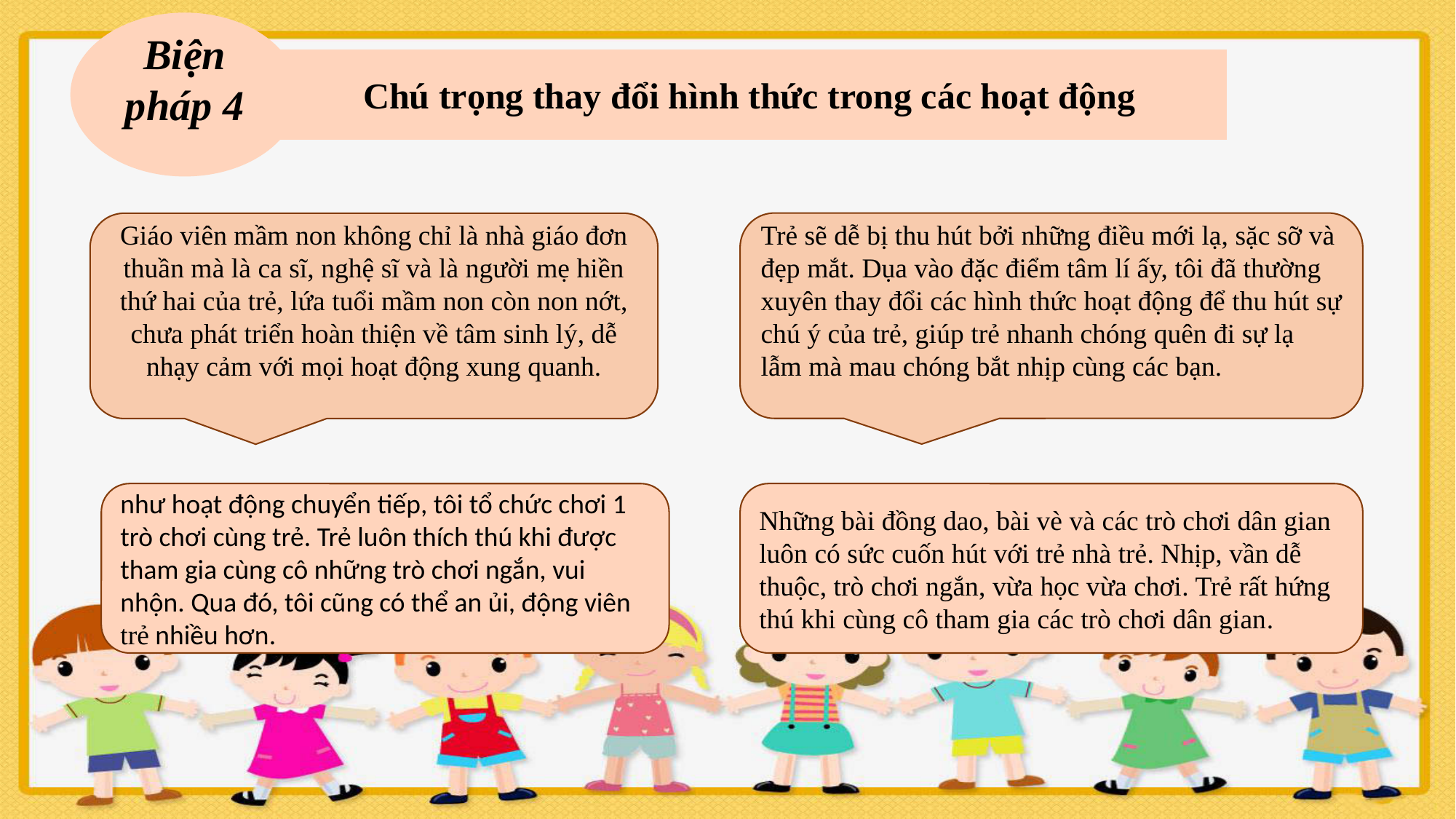

Biện pháp 4

Chú trọng thay đổi hình thức trong các hoạt động
Trẻ sẽ dễ bị thu hút bởi những điều mới lạ, sặc sỡ và đẹp mắt. Dụa vào đặc điểm tâm lí ấy, tôi đã thường xuyên thay đổi các hình thức hoạt động để thu hút sự chú ý của trẻ, giúp trẻ nhanh chóng quên đi sự lạ lẫm mà mau chóng bắt nhịp cùng các bạn.

Giáo viên mầm non không chỉ là nhà giáo đơn thuần mà là ca sĩ, nghệ sĩ và là người mẹ hiền thứ hai của trẻ, lứa tuổi mầm non còn non nớt, chưa phát triển hoàn thiện về tâm sinh lý, dễ nhạy cảm với mọi hoạt động xung quanh.

như hoạt động chuyển tiếp, tôi tổ chức chơi 1 trò chơi cùng trẻ. Trẻ luôn thích thú khi được tham gia cùng cô những trò chơi ngắn, vui nhộn. Qua đó, tôi cũng có thể an ủi, động viên trẻ nhiều hơn.
Những bài đồng dao, bài vè và các trò chơi dân gian luôn có sức cuốn hút với trẻ nhà trẻ. Nhịp, vần dễ thuộc, trò chơi ngắn, vừa học vừa chơi. Trẻ rất hứng thú khi cùng cô tham gia các trò chơi dân gian.